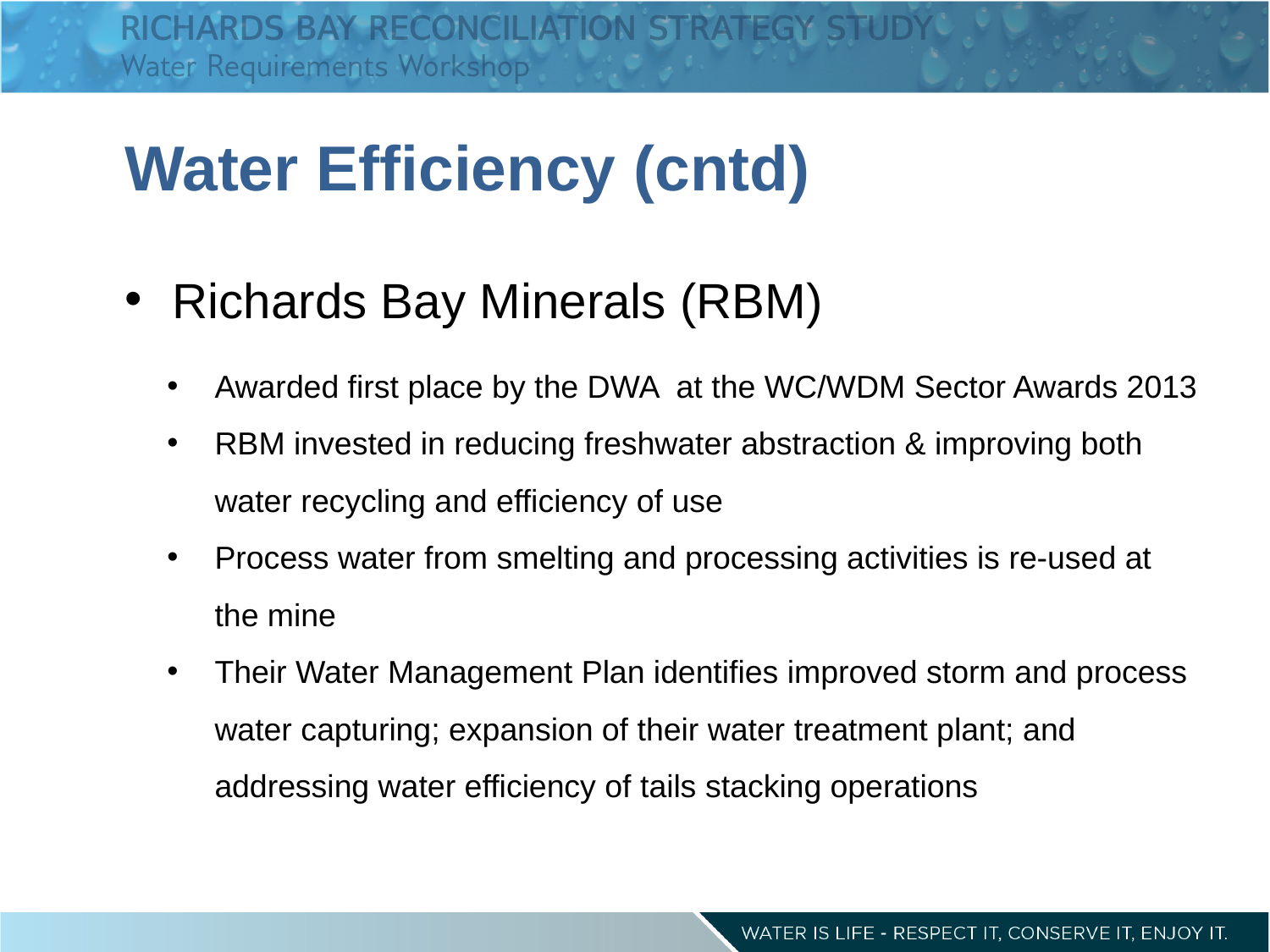

RICHARDS BAY RECONCILIATION STRATEGY STUDY
Water Requirements Workshop
Water Efficiency (cntd)
Richards Bay Minerals (RBM)

Awarded first place by the DWA  at the WC/WDM Sector Awards 2013
RBM invested in reducing freshwater abstraction & improving both water recycling and efficiency of use
Process water from smelting and processing activities is re-used at the mine
Their Water Management Plan identifies improved storm and process water capturing; expansion of their water treatment plant; and addressing water efficiency of tails stacking operations